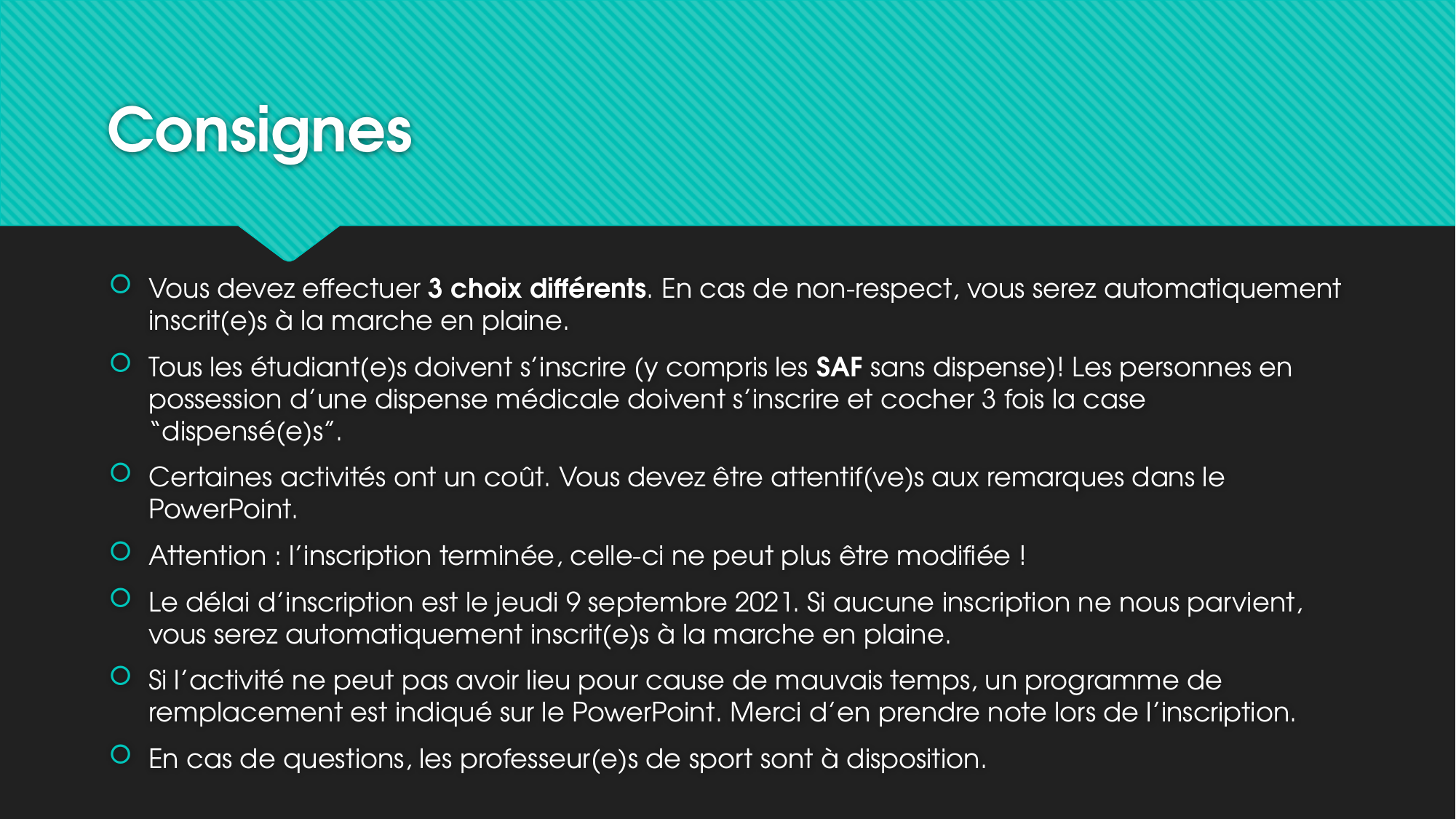

# Consignes
Vous devez effectuer 3 choix différents. En cas de non-respect, vous serez automatiquement inscrit(e)s à la marche en plaine.
Tous les étudiant(e)s doivent s’inscrire (y compris les SAF sans dispense)! Les personnes en possession d’une dispense médicale doivent s’inscrire et cocher 3 fois la case “dispensé(e)s”.
Certaines activités ont un coût. Vous devez être attentif(ve)s aux remarques dans le PowerPoint.
Attention : l’inscription terminée, celle-ci ne peut plus être modifiée !
Le délai d’inscription est le jeudi 9 septembre 2021. Si aucune inscription ne nous parvient, vous serez automatiquement inscrit(e)s à la marche en plaine.
Si l’activité ne peut pas avoir lieu pour cause de mauvais temps, un programme de remplacement est indiqué sur le PowerPoint. Merci d’en prendre note lors de l’inscription.
En cas de questions, les professeur(e)s de sport sont à disposition.